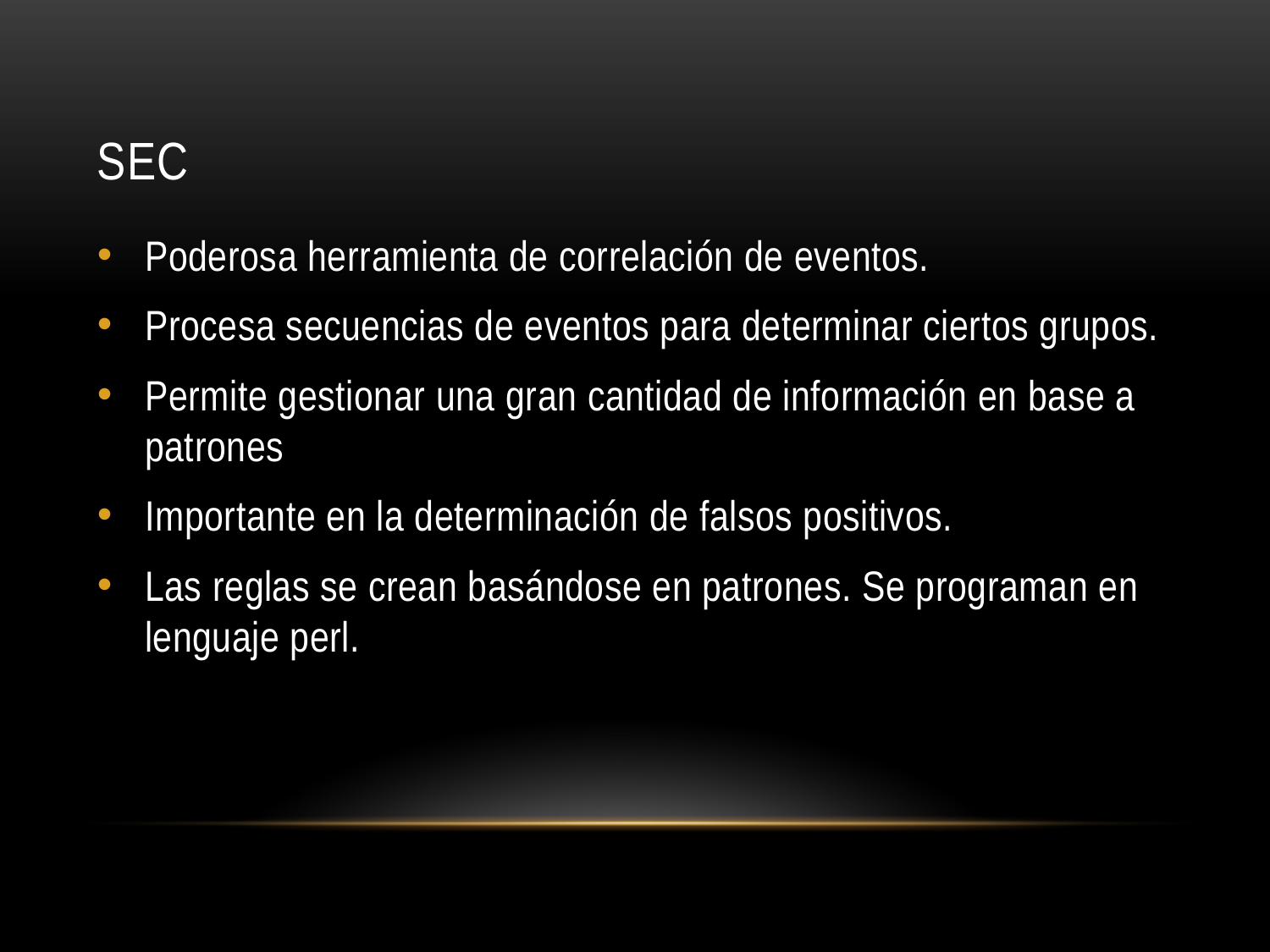

# SEC
Poderosa herramienta de correlación de eventos.
Procesa secuencias de eventos para determinar ciertos grupos.
Permite gestionar una gran cantidad de información en base a patrones
Importante en la determinación de falsos positivos.
Las reglas se crean basándose en patrones. Se programan en lenguaje perl.